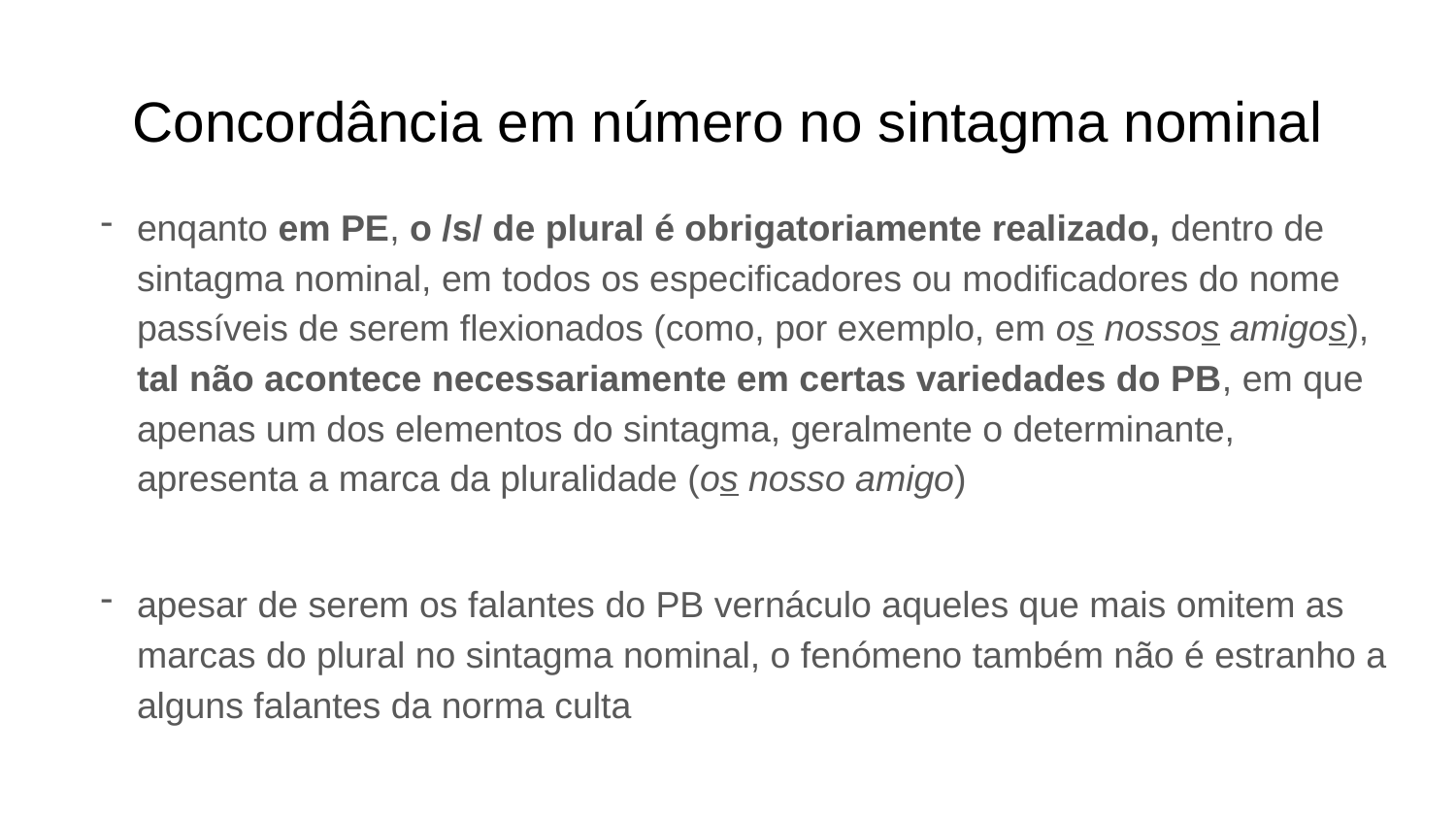

# Concordância em número no sintagma nominal
enqanto em PE, o /s/ de plural é obrigatoriamente realizado, dentro de sintagma nominal, em todos os especificadores ou modificadores do nome passíveis de serem flexionados (como, por exemplo, em os nossos amigos), tal não acontece necessariamente em certas variedades do PB, em que apenas um dos elementos do sintagma, geralmente o determinante, apresenta a marca da pluralidade (os nosso amigo)
apesar de serem os falantes do PB vernáculo aqueles que mais omitem as marcas do plural no sintagma nominal, o fenómeno também não é estranho a alguns falantes da norma culta